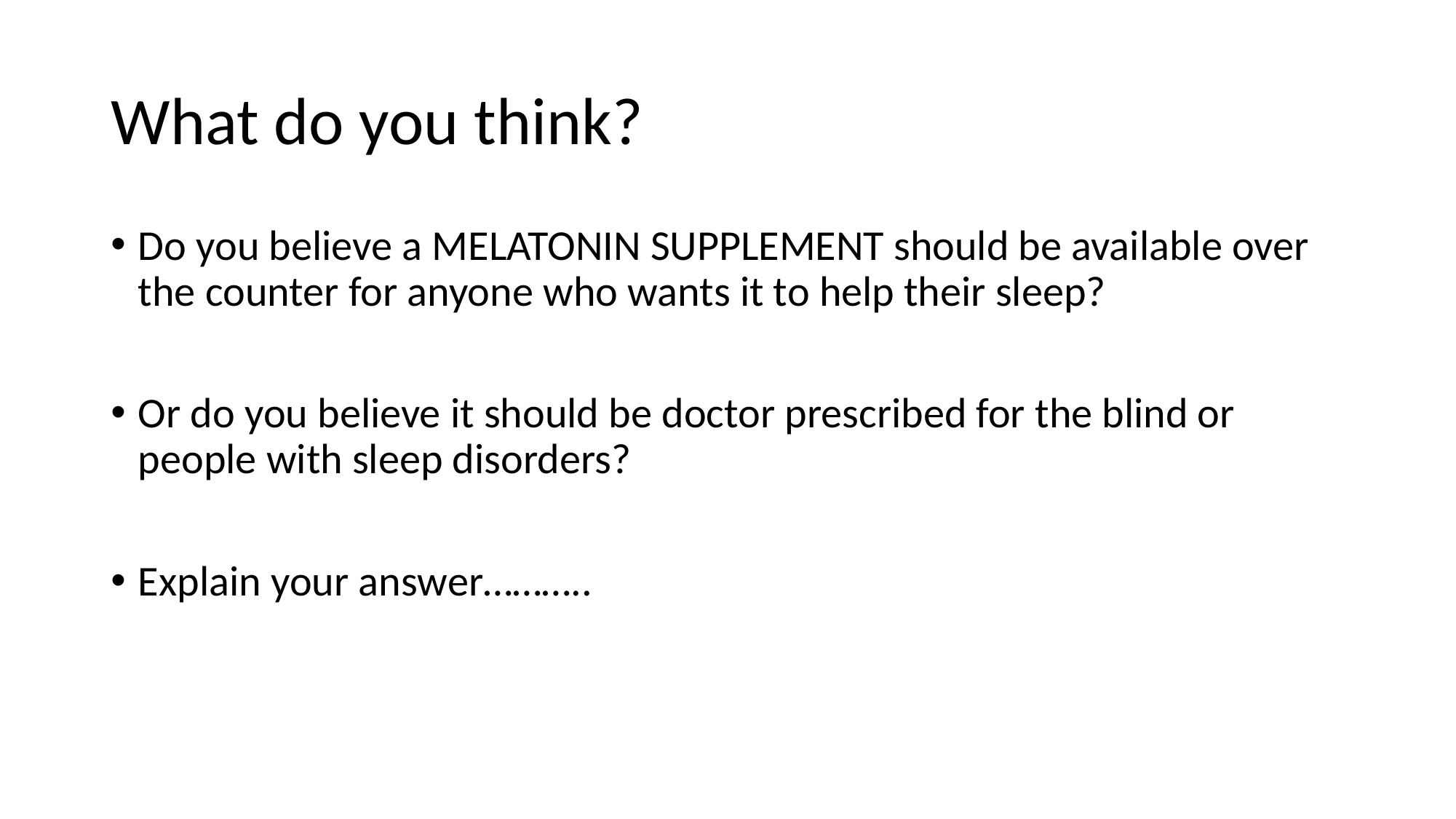

# What do you think?
Do you believe a MELATONIN SUPPLEMENT should be available over the counter for anyone who wants it to help their sleep?

Or do you believe it should be doctor prescribed for the blind or people with sleep disorders?

Explain your answer………..